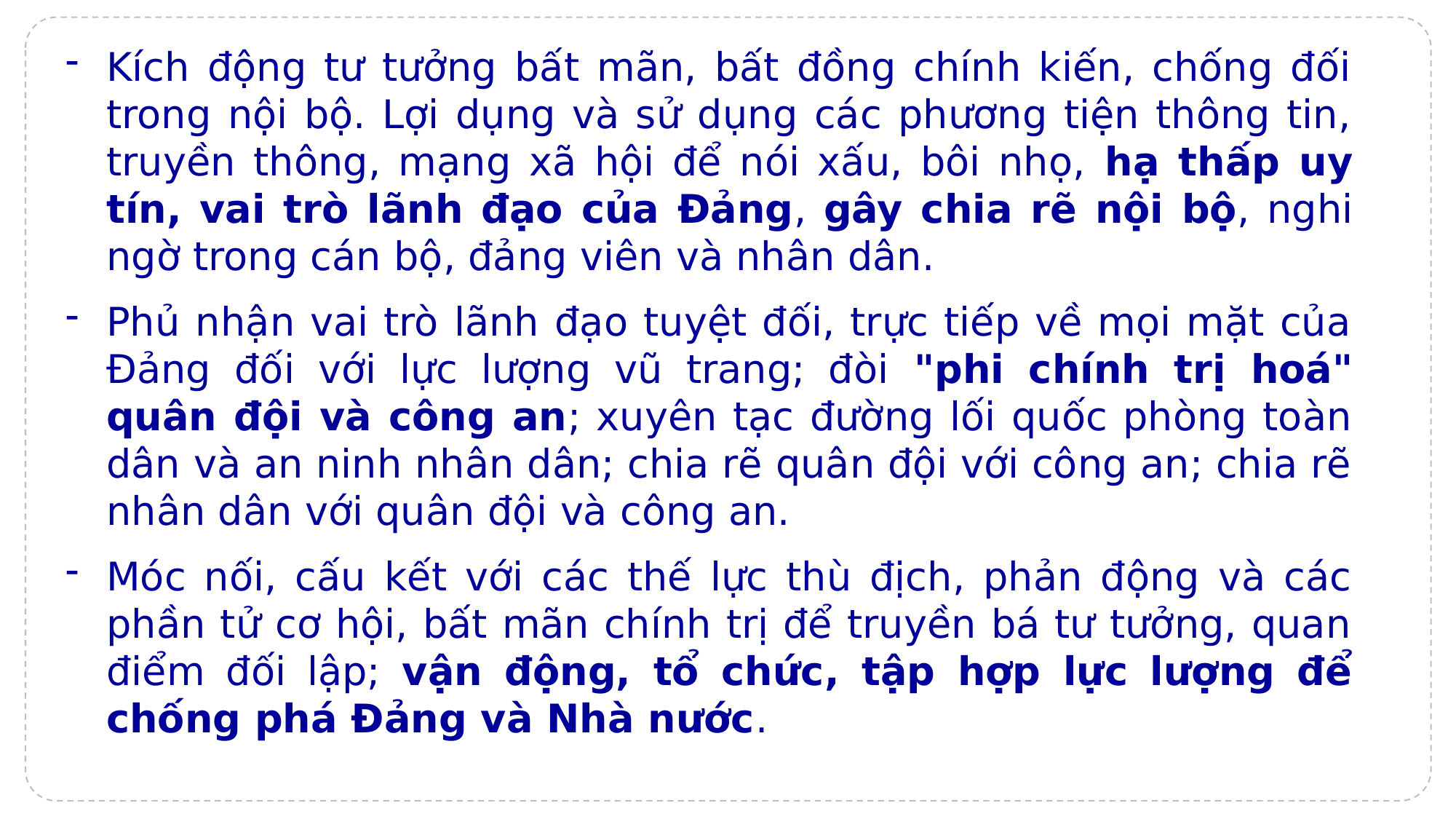

Kích động tư tưởng bất mãn, bất đồng chính kiến, chống đối trong nội bộ. Lợi dụng và sử dụng các phương tiện thông tin, truyền thông, mạng xã hội để nói xấu, bôi nhọ, hạ thấp uy tín, vai trò lãnh đạo của Đảng, gây chia rẽ nội bộ, nghi ngờ trong cán bộ, đảng viên và nhân dân.
Phủ nhận vai trò lãnh đạo tuyệt đối, trực tiếp về mọi mặt của Đảng đối với lực lượng vũ trang; đòi "phi chính trị hoá" quân đội và công an; xuyên tạc đường lối quốc phòng toàn dân và an ninh nhân dân; chia rẽ quân đội với công an; chia rẽ nhân dân với quân đội và công an.
Móc nối, cấu kết với các thế lực thù địch, phản động và các phần tử cơ hội, bất mãn chính trị để truyền bá tư tưởng, quan điểm đối lập; vận động, tổ chức, tập hợp lực lượng để chống phá Đảng và Nhà nước.